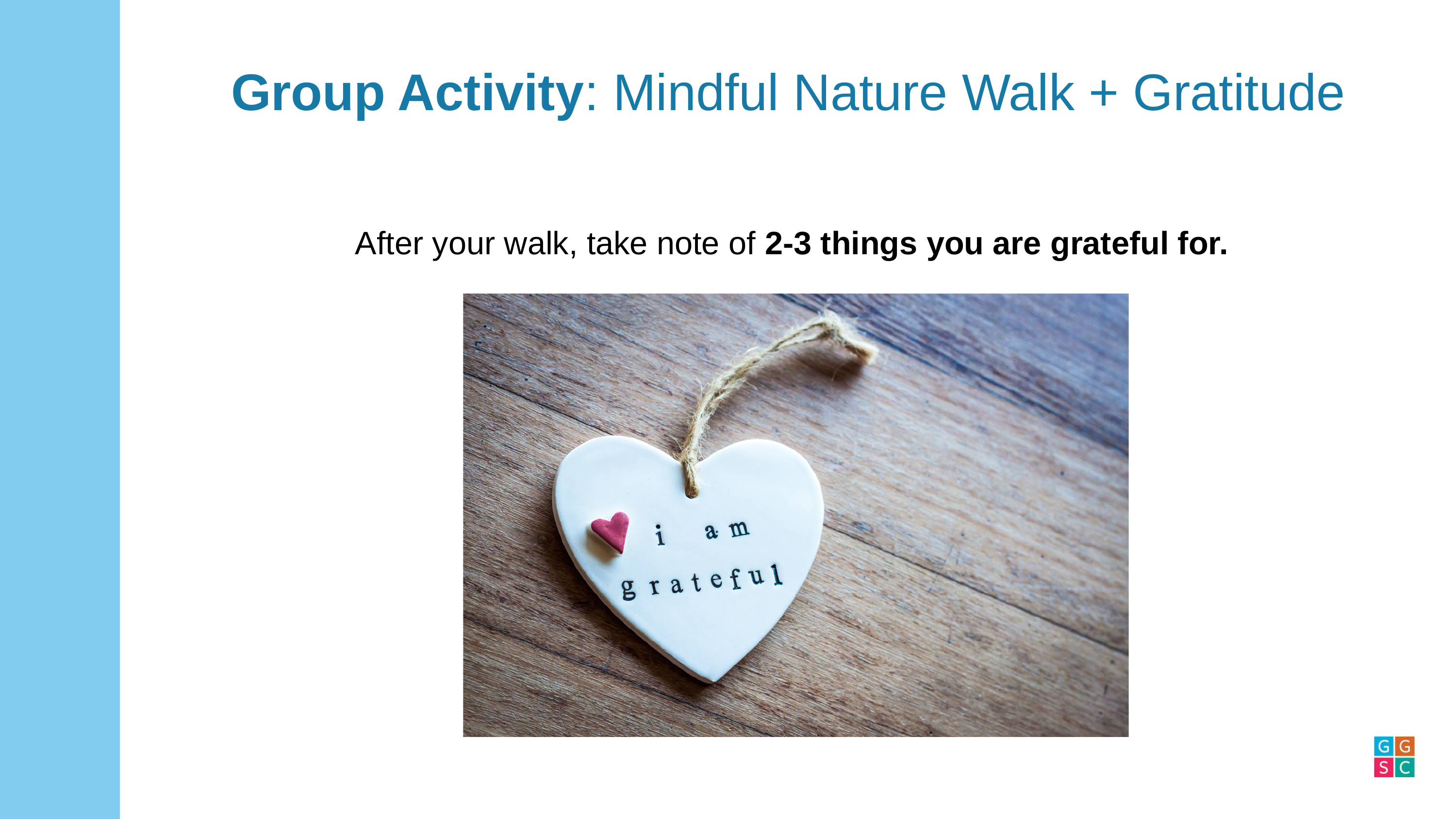

Group Activity: Mindful Nature Walk + Gratitude

After your walk, take note of 2-3 things you are grateful for.